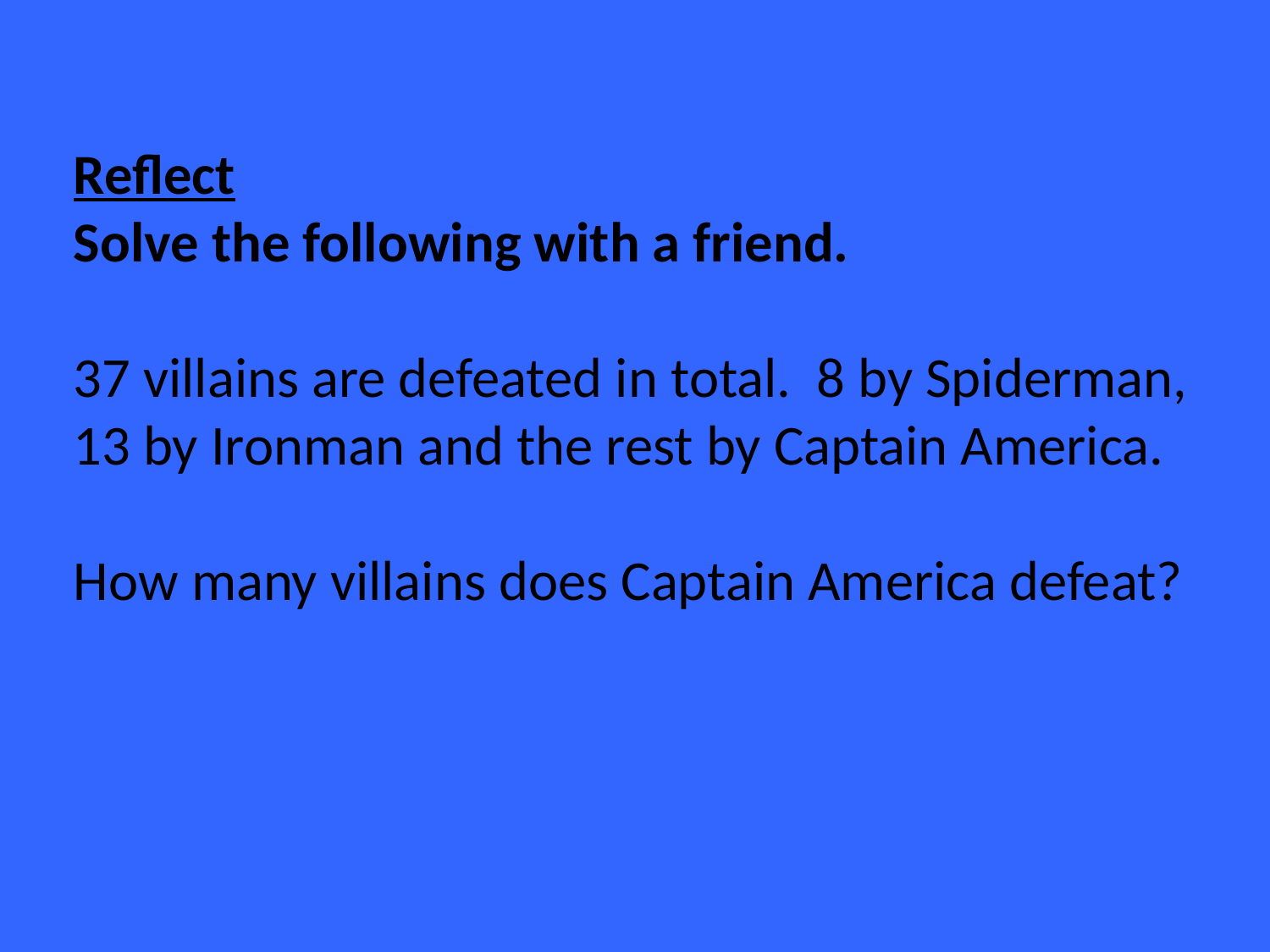

Reflect
Solve the following with a friend.

37 villains are defeated in total.  8 by Spiderman, 13 by Ironman and the rest by Captain America.

How many villains does Captain America defeat?